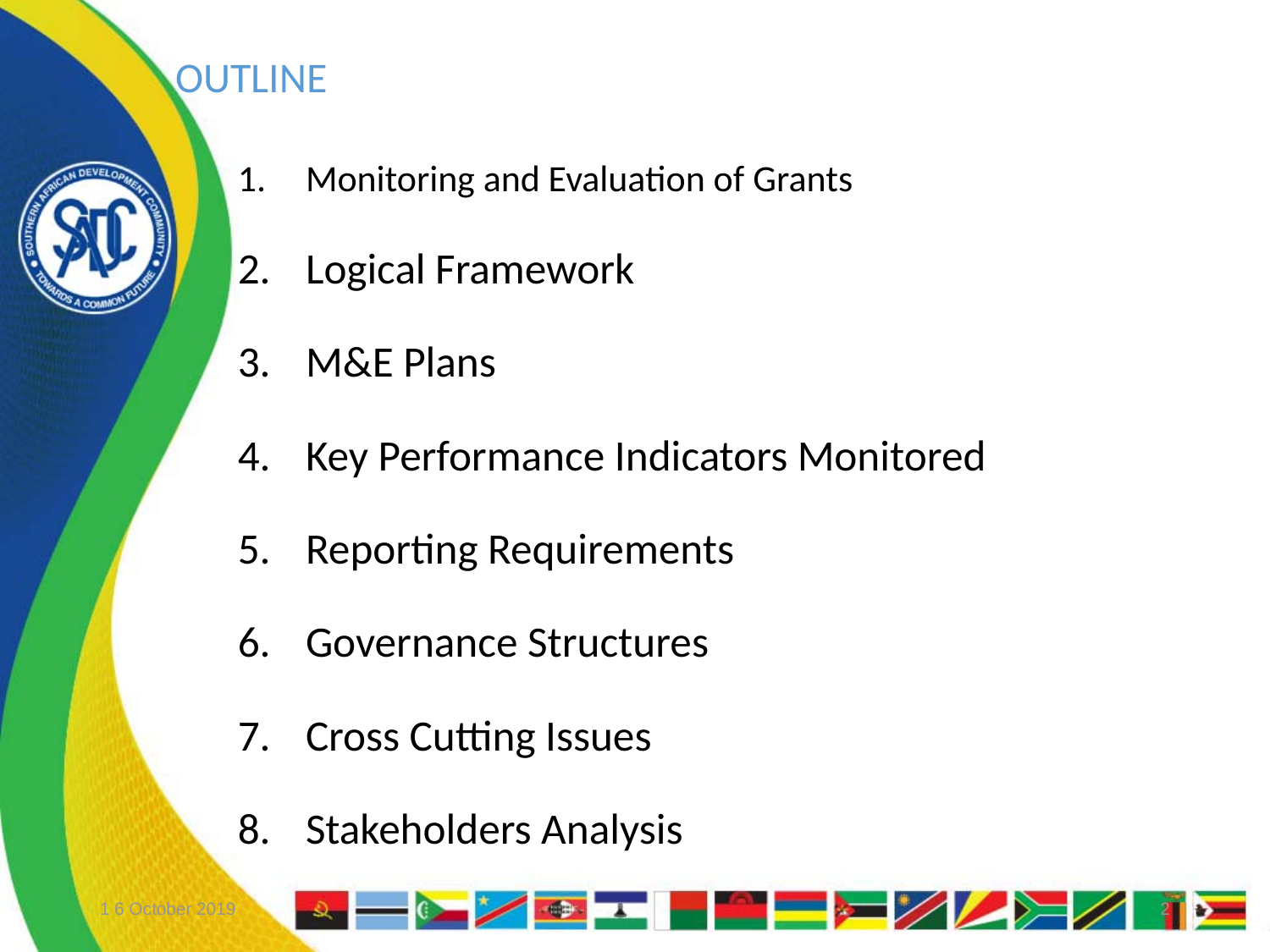

# OUTLINE
Monitoring and Evaluation of Grants
Logical Framework
M&E Plans
Key Performance Indicators Monitored
Reporting Requirements
Governance Structures
Cross Cutting Issues
Stakeholders Analysis

1 6 October 2019
2